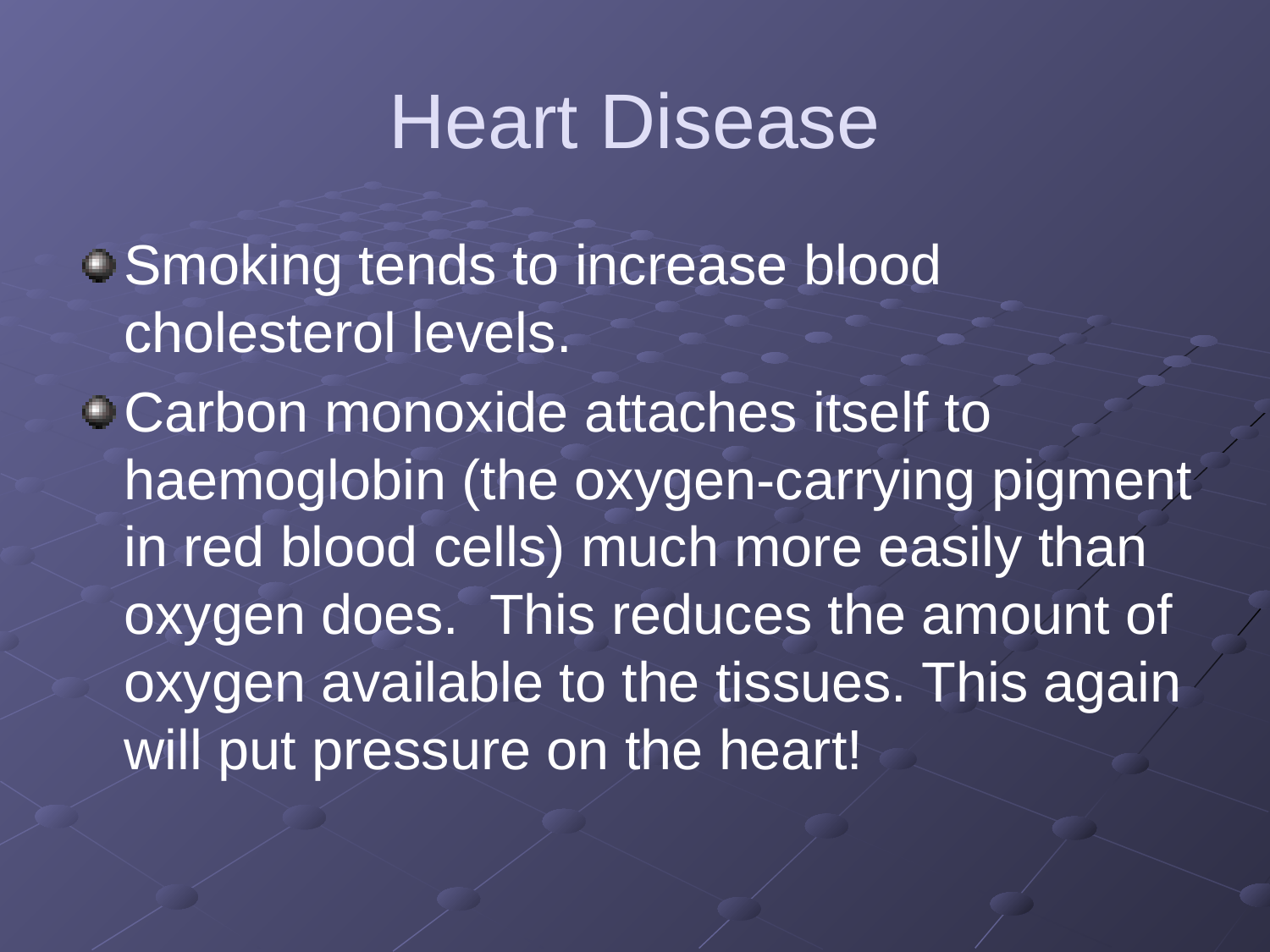

# Heart Disease
Smoking tends to increase blood cholesterol levels.
Carbon monoxide attaches itself to haemoglobin (the oxygen-carrying pigment in red blood cells) much more easily than oxygen does.  This reduces the amount of oxygen available to the tissues. This again will put pressure on the heart!